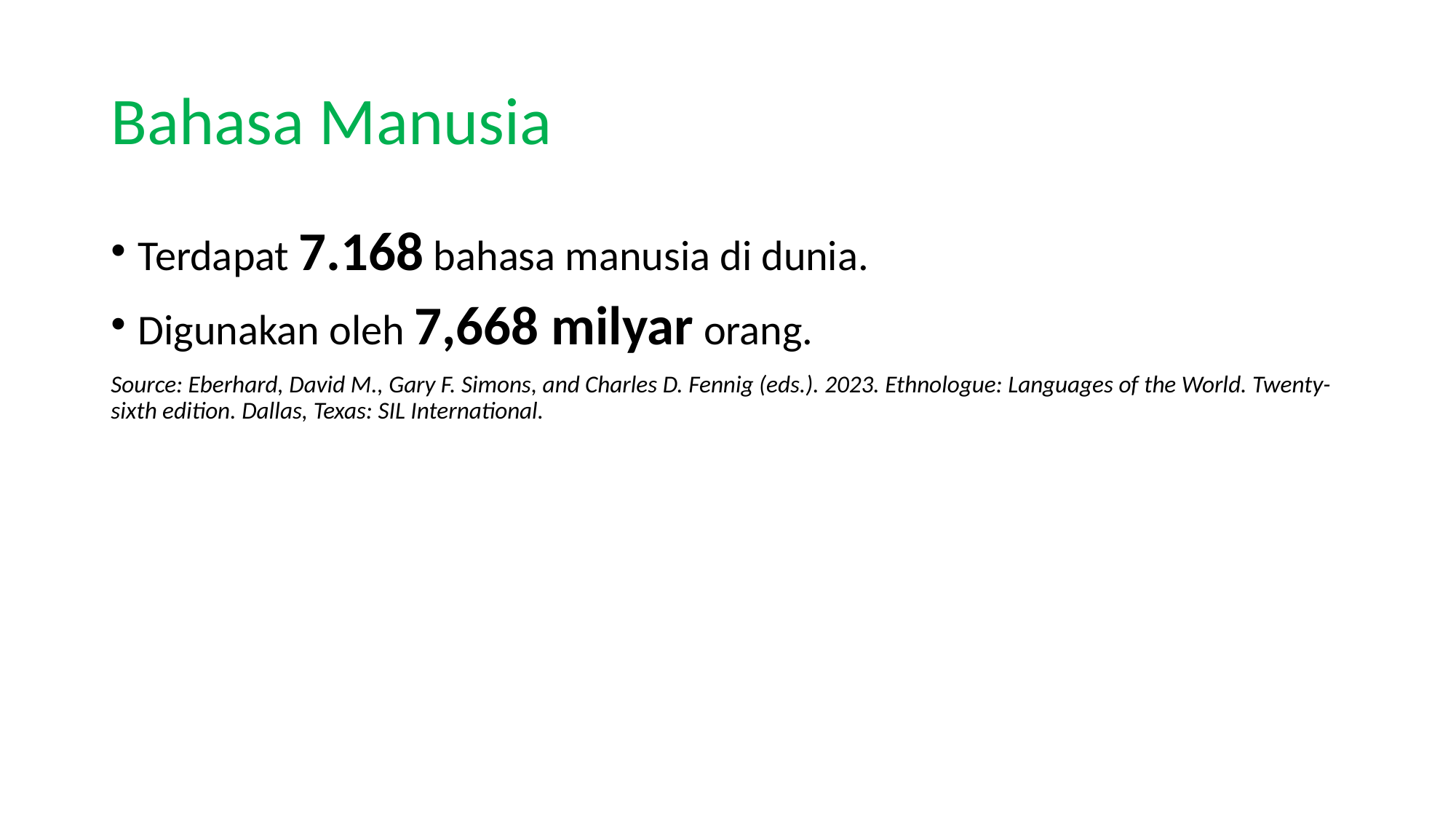

# Bahasa Manusia
Terdapat 7.168 bahasa manusia di dunia.
Digunakan oleh 7,668 milyar orang.
Source: Eberhard, David M., Gary F. Simons, and Charles D. Fennig (eds.). 2023. Ethnologue: Languages of the World. Twenty-sixth edition. Dallas, Texas: SIL International.